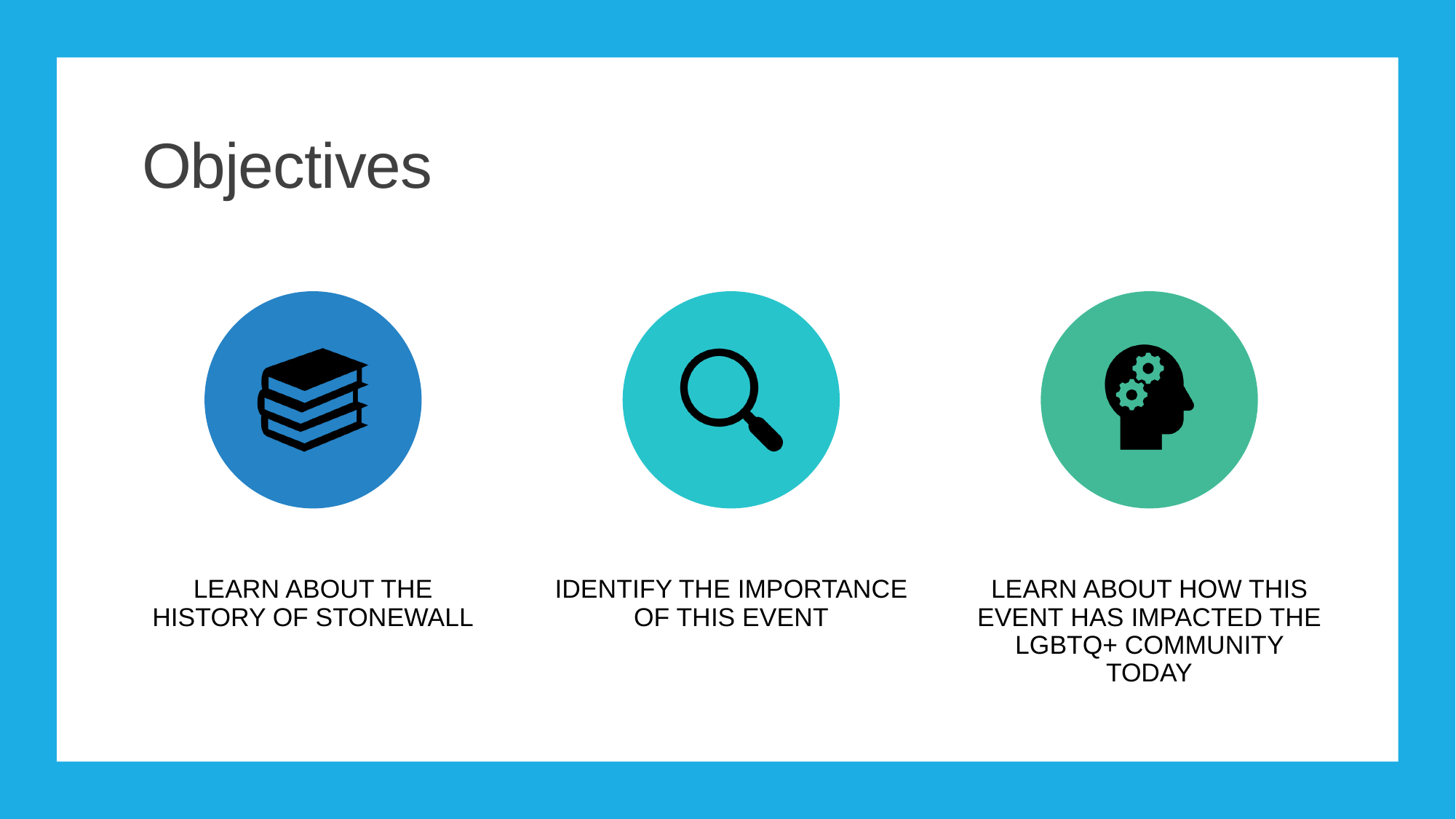

# Objectives

Learn about the history of Stonewall
Identify the importance of this event
Learn about how this event has impacted the LGBTQ+ community today